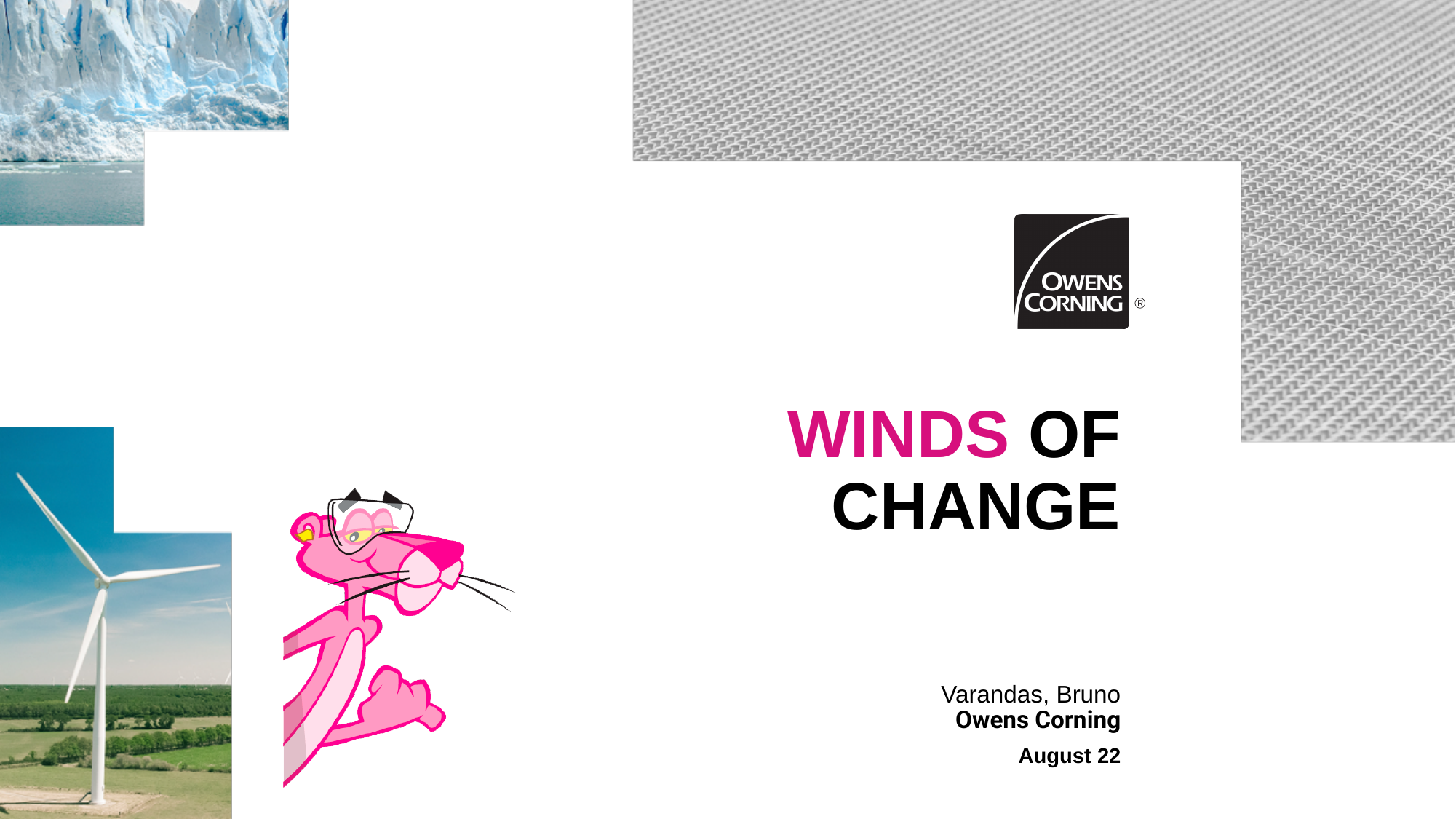

# Winds of change
Varandas, Bruno
Owens Corning
August 22